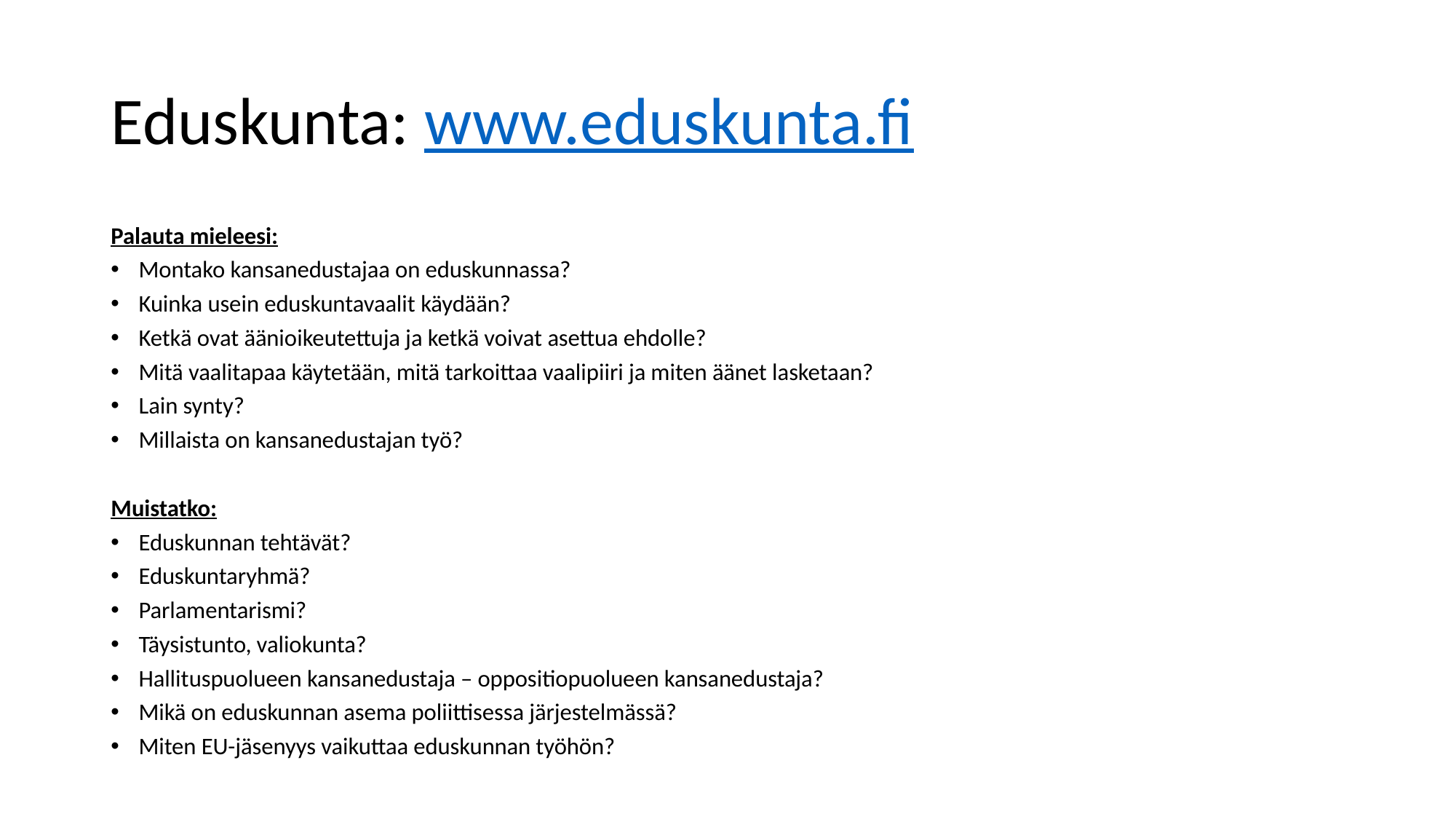

# Eduskunta: www.eduskunta.fi
Palauta mieleesi:
Montako kansanedustajaa on eduskunnassa?
Kuinka usein eduskuntavaalit käydään?
Ketkä ovat äänioikeutettuja ja ketkä voivat asettua ehdolle?
Mitä vaalitapaa käytetään, mitä tarkoittaa vaalipiiri ja miten äänet lasketaan?
Lain synty?
Millaista on kansanedustajan työ?

Muistatko:
Eduskunnan tehtävät?
Eduskuntaryhmä?
Parlamentarismi?
Täysistunto, valiokunta?
Hallituspuolueen kansanedustaja – oppositiopuolueen kansanedustaja?
Mikä on eduskunnan asema poliittisessa järjestelmässä?
Miten EU-jäsenyys vaikuttaa eduskunnan työhön?